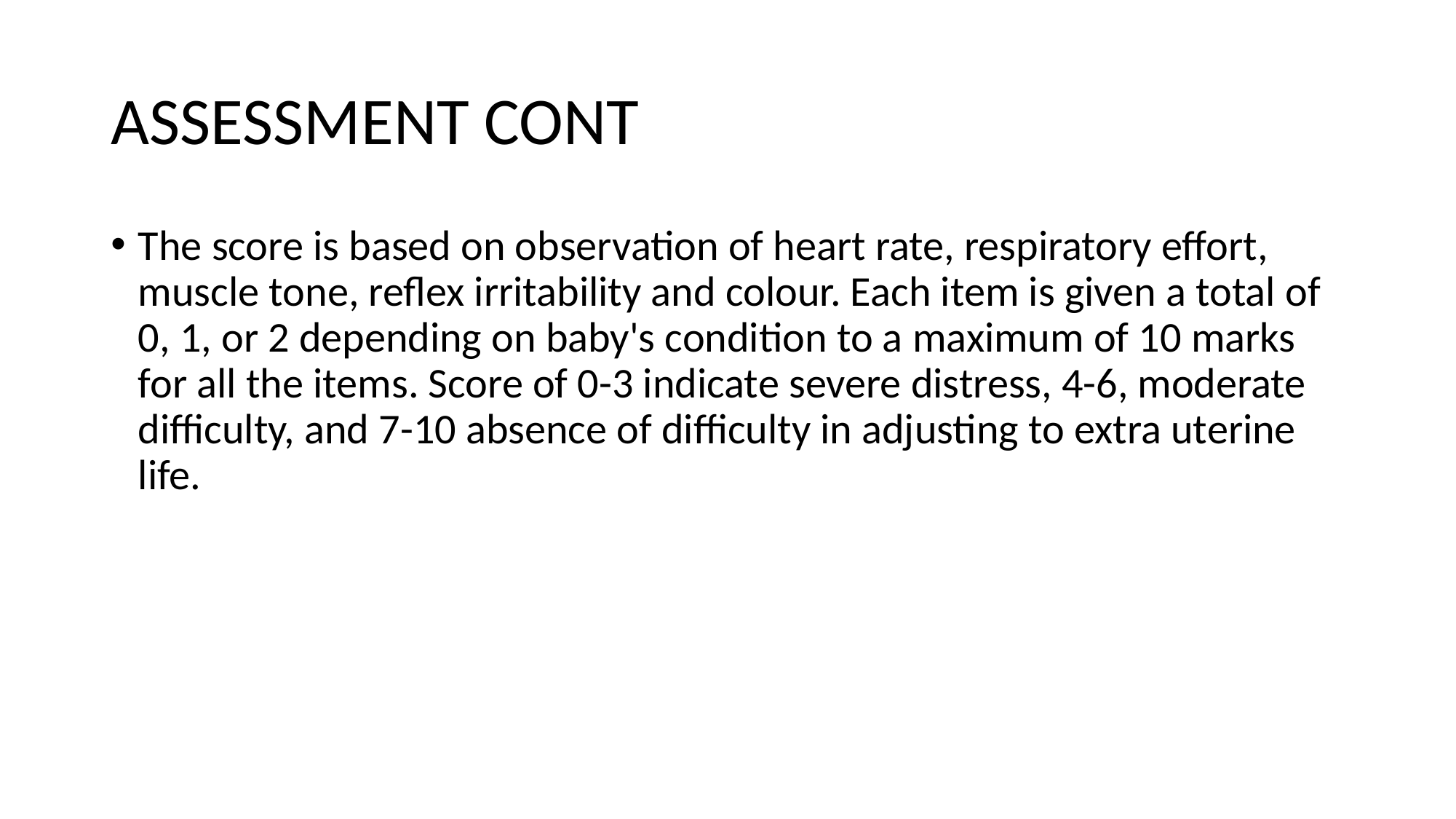

# ASSESSMENT CONT
The score is based on observation of heart rate, respiratory effort, muscle tone, reflex irritability and colour. Each item is given a total of 0, 1, or 2 depending on baby's condition to a maximum of 10 marks for all the items. Score of 0-3 indicate severe distress, 4-6, moderate difficulty, and 7-10 absence of difficulty in adjusting to extra uterine life.